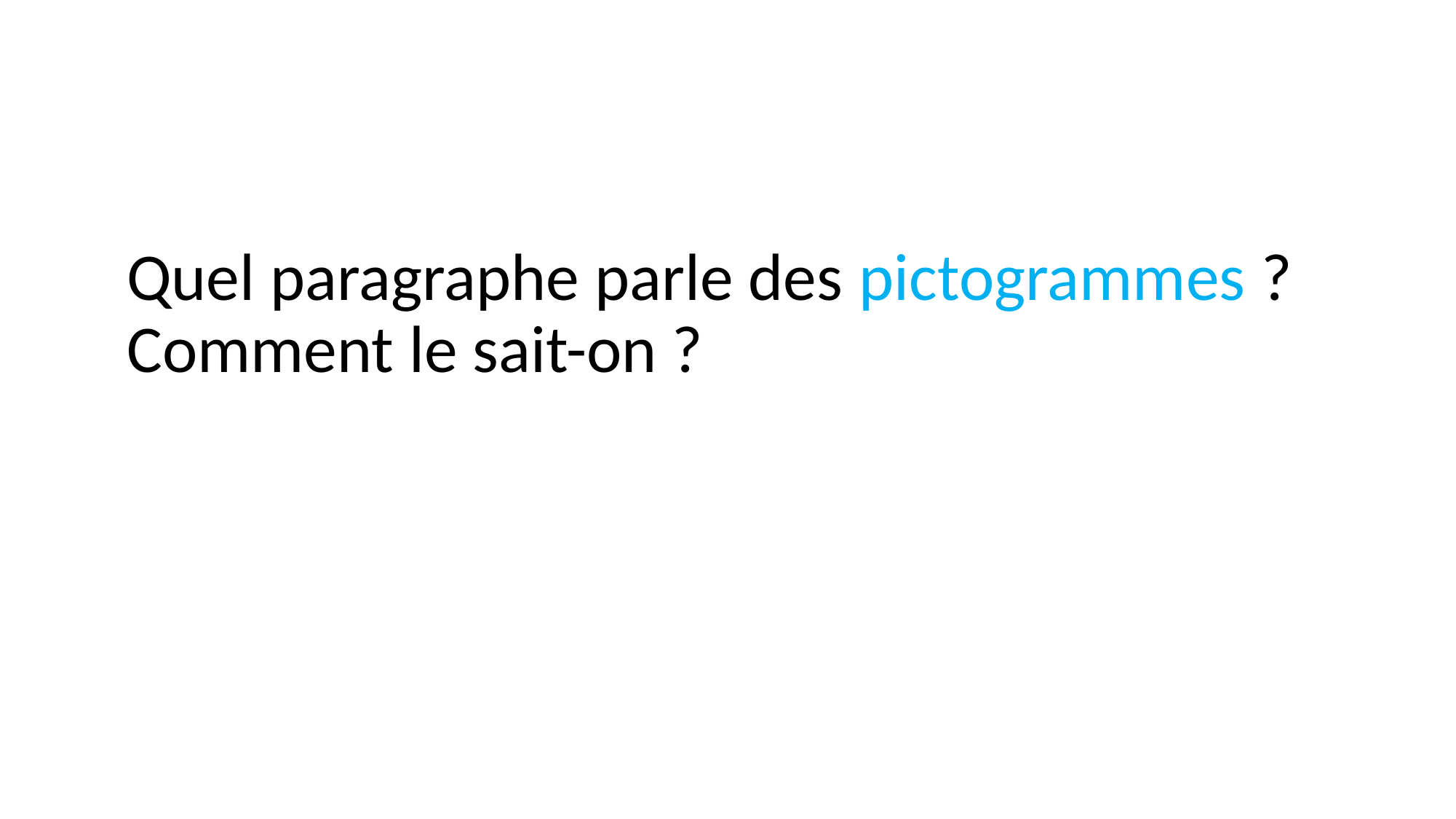

# Quel paragraphe parle des pictogrammes ? Comment le sait-on ?